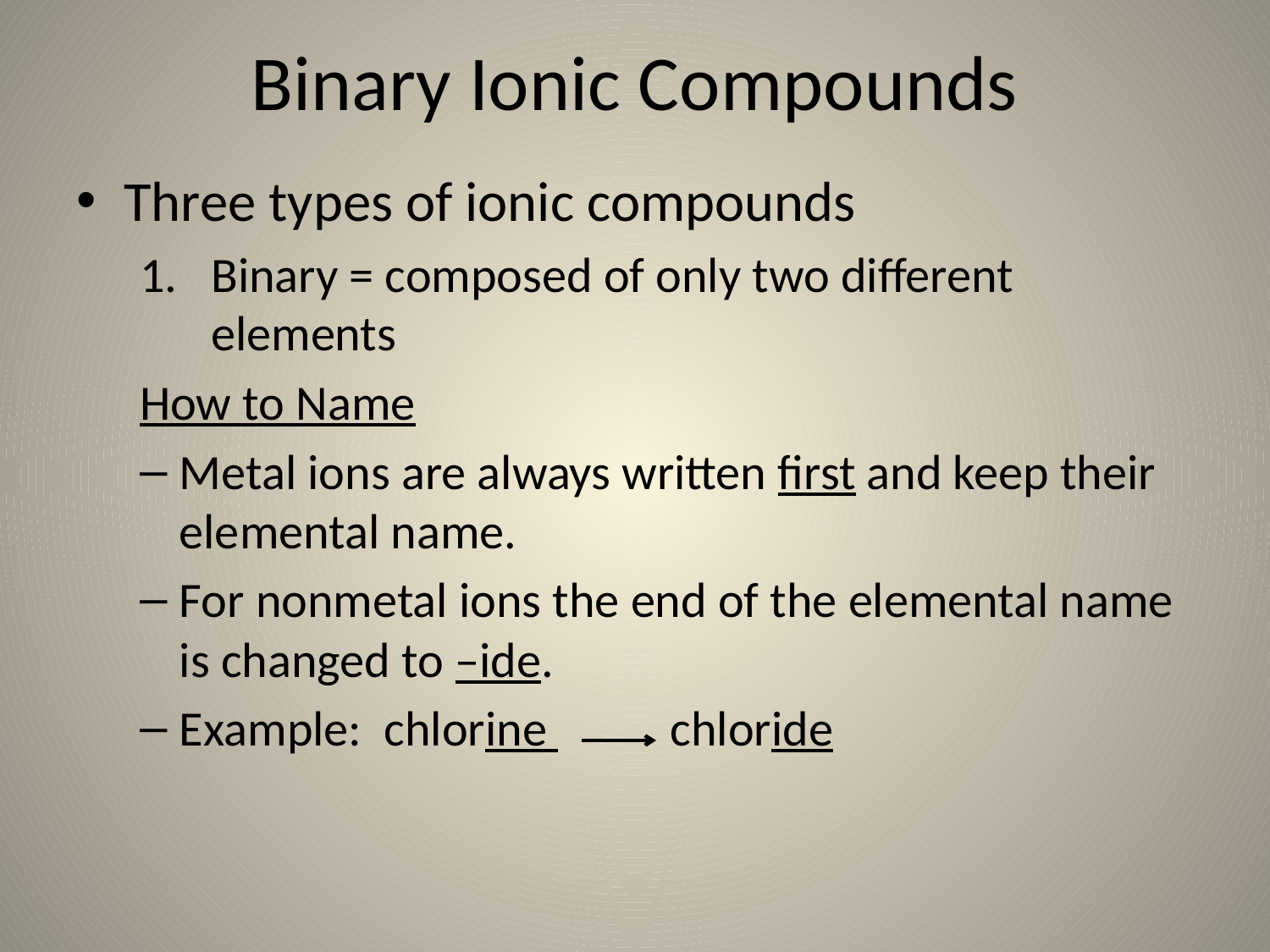

# Binary Ionic Compounds
Three types of ionic compounds
Binary = composed of only two different elements
How to Name
Metal ions are always written first and keep their elemental name.
For nonmetal ions the end of the elemental name is changed to –ide.
Example:  chlorine           chloride